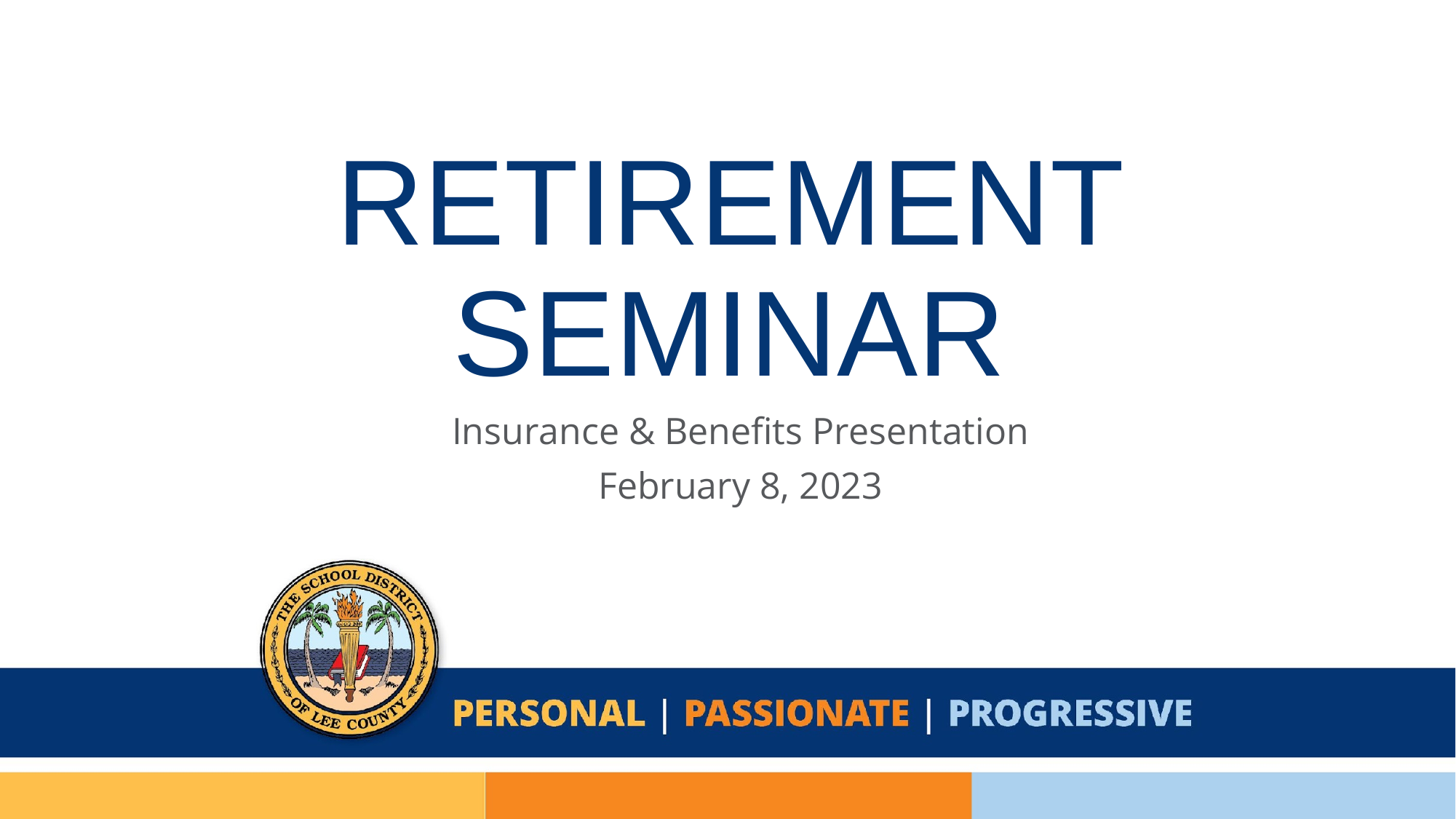

# RETIREMENT SEMINAR
Insurance & Benefits Presentation
February 8, 2023